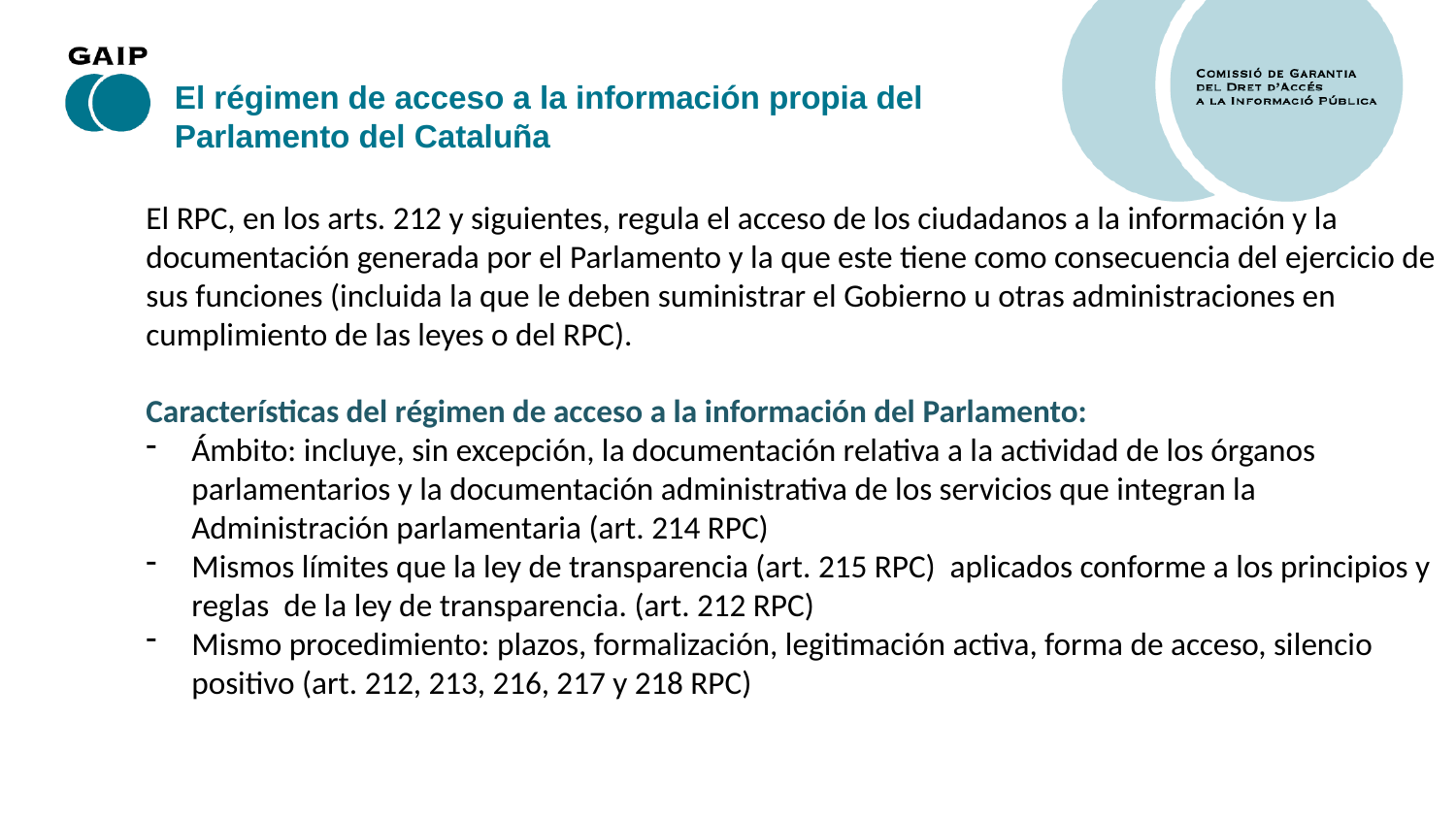

El régimen de acceso a la información propia del Parlamento del Cataluña
El RPC, en los arts. 212 y siguientes, regula el acceso de los ciudadanos a la información y la documentación generada por el Parlamento y la que este tiene como consecuencia del ejercicio de sus funciones (incluida la que le deben suministrar el Gobierno u otras administraciones en cumplimiento de las leyes o del RPC).

Características del régimen de acceso a la información del Parlamento:
Ámbito: incluye, sin excepción, la documentación relativa a la actividad de los órganos parlamentarios y la documentación administrativa de los servicios que integran la Administración parlamentaria (art. 214 RPC)
Mismos límites que la ley de transparencia (art. 215 RPC)  aplicados conforme a los principios y reglas  de la ley de transparencia. (art. 212 RPC)
Mismo procedimiento: plazos, formalización, legitimación activa, forma de acceso, silencio positivo (art. 212, 213, 216, 217 y 218 RPC)